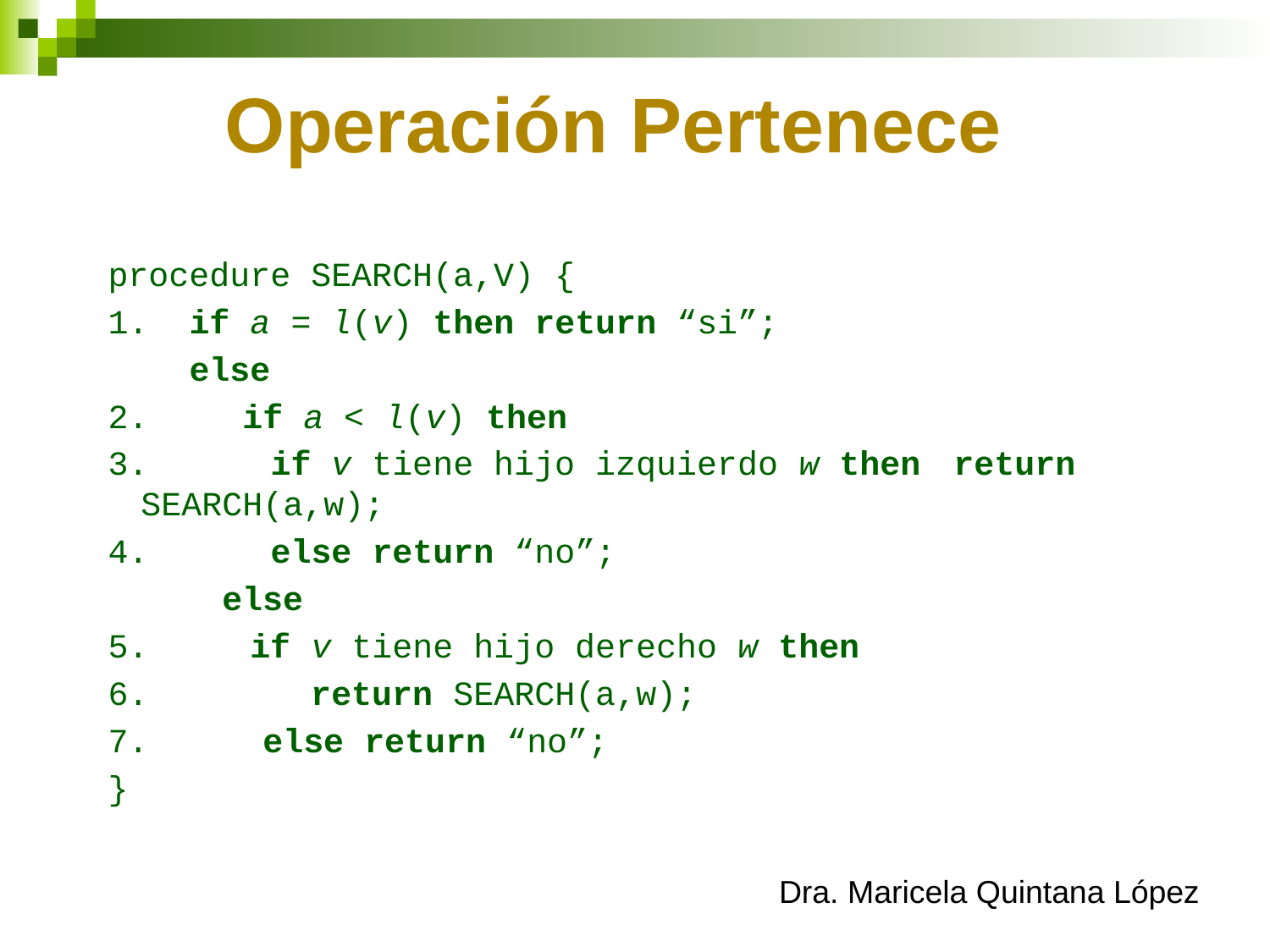

# Operación Pertenece
procedure SEARCH(a,V) {
1.  if a = l(v) then return “si”;
    else
2. 	if a < l(v) then
3.      if v tiene hijo izquierdo w then 			return SEARCH(a,w);
4.      else return “no”;
	    else
5.     if v tiene hijo derecho w then
6.        return SEARCH(a,w);
7.		 else return “no”;
}